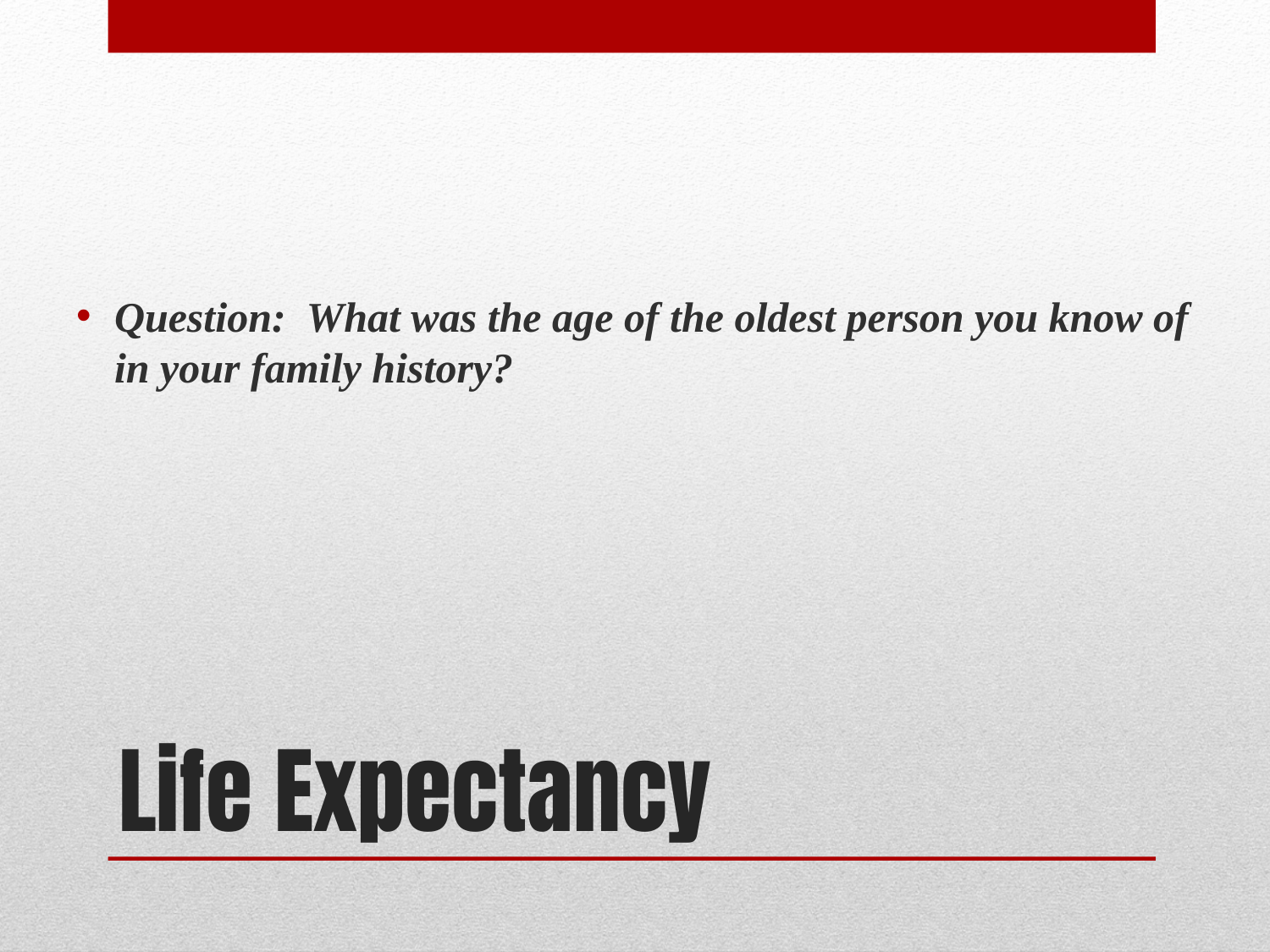

Question:  What was the age of the oldest person you know of in your family history?

# Life Expectancy